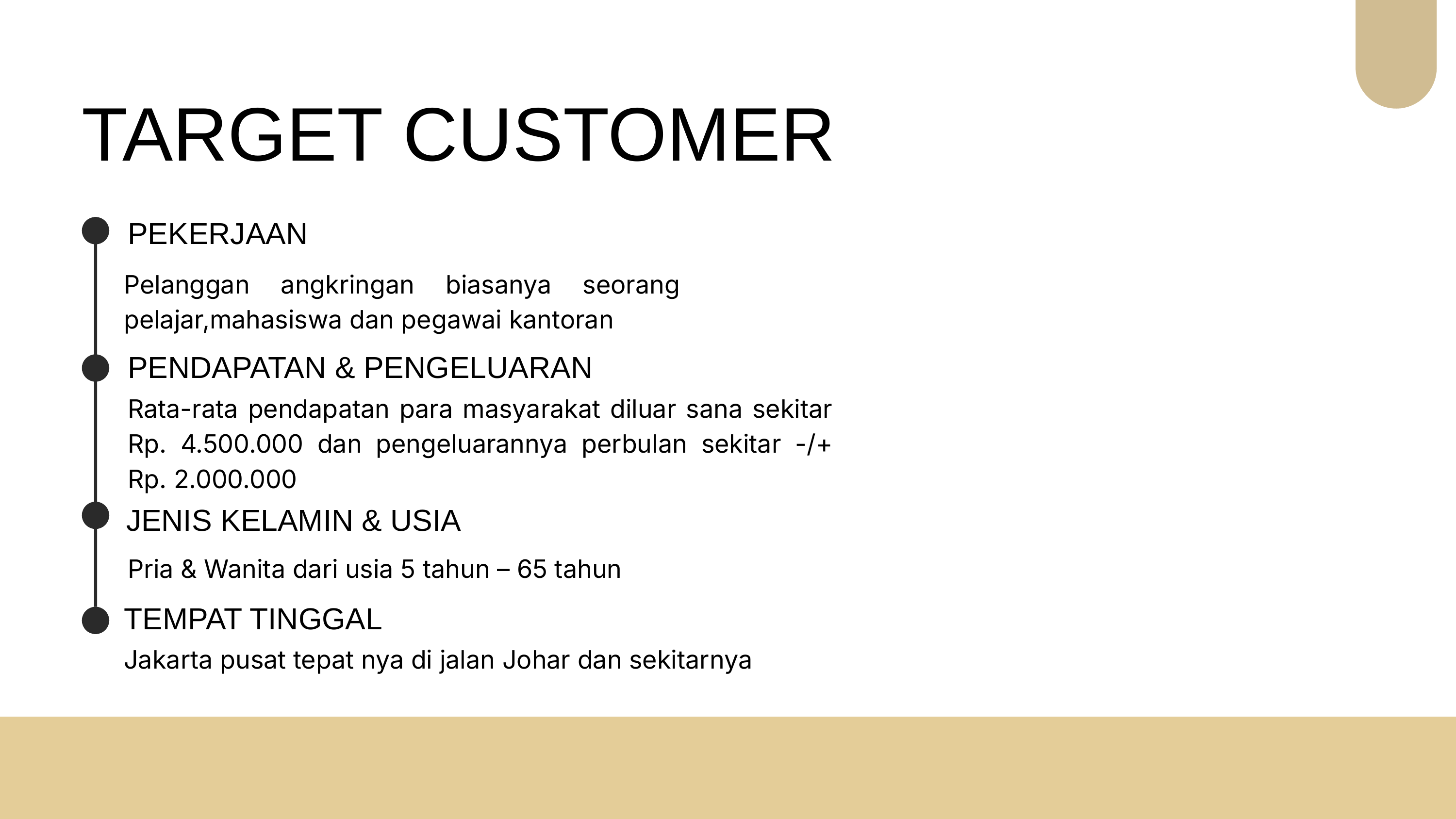

TARGET CUSTOMER
PEKERJAAN

Pelanggan angkringan biasanya seorang pelajar,mahasiswa dan pegawai kantoran
PENDAPATAN & PENGELUARAN

Rata-rata pendapatan para masyarakat diluar sana sekitar Rp. 4.500.000 dan pengeluarannya perbulan sekitar -/+ Rp. 2.000.000
JENIS KELAMIN & USIA

Pria & Wanita dari usia 5 tahun – 65 tahun
TEMPAT TINGGAL

Jakarta pusat tepat nya di jalan Johar dan sekitarnya